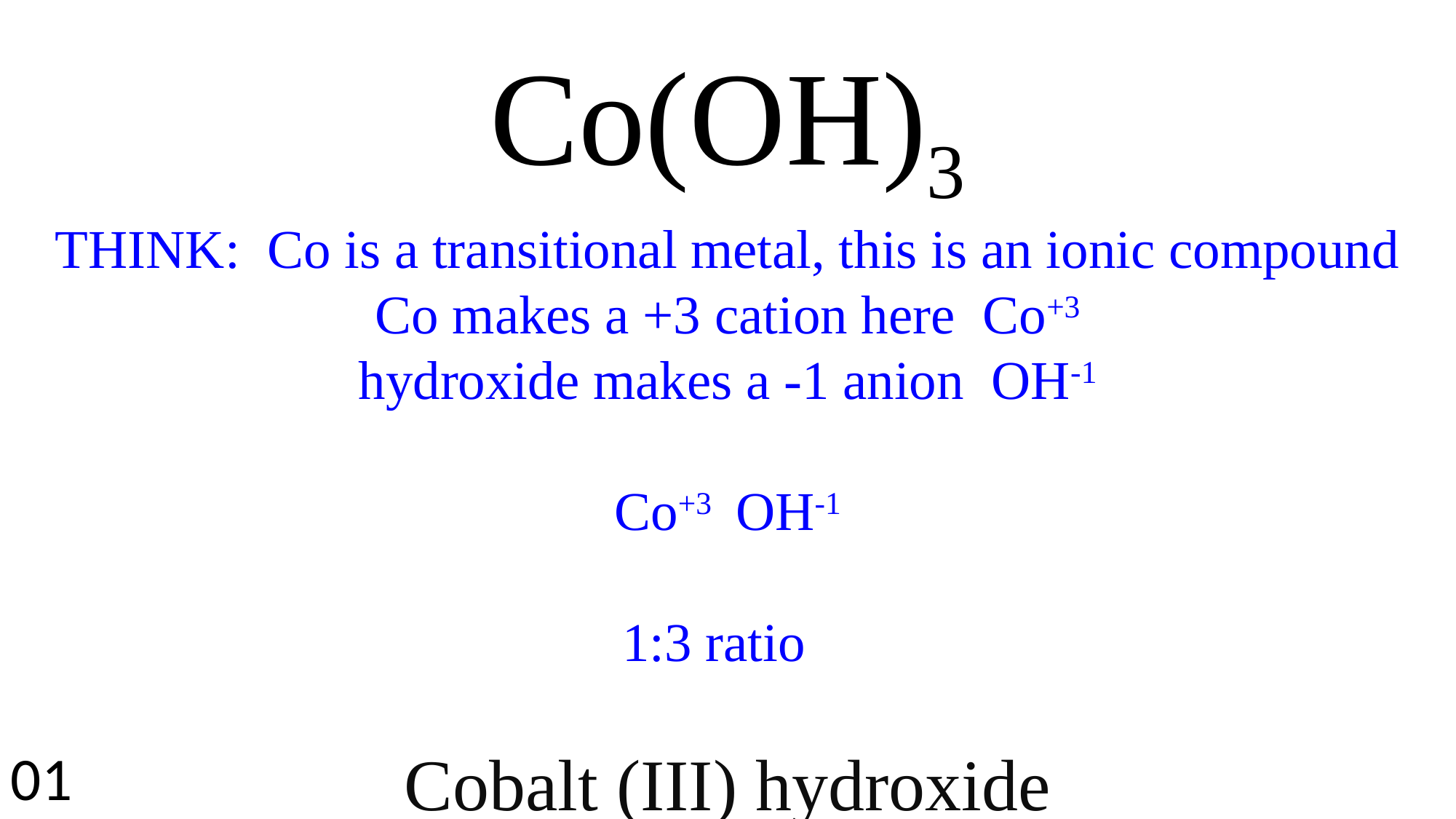

Co(OH)3
THINK:  Co is a transitional metal, this is an ionic compound
Co makes a +3 cation here  Co+3
hydroxide makes a -1 anion  OH-1

Co+3   OH-1

1:3 ratio

Cobalt (III) hydroxide
01